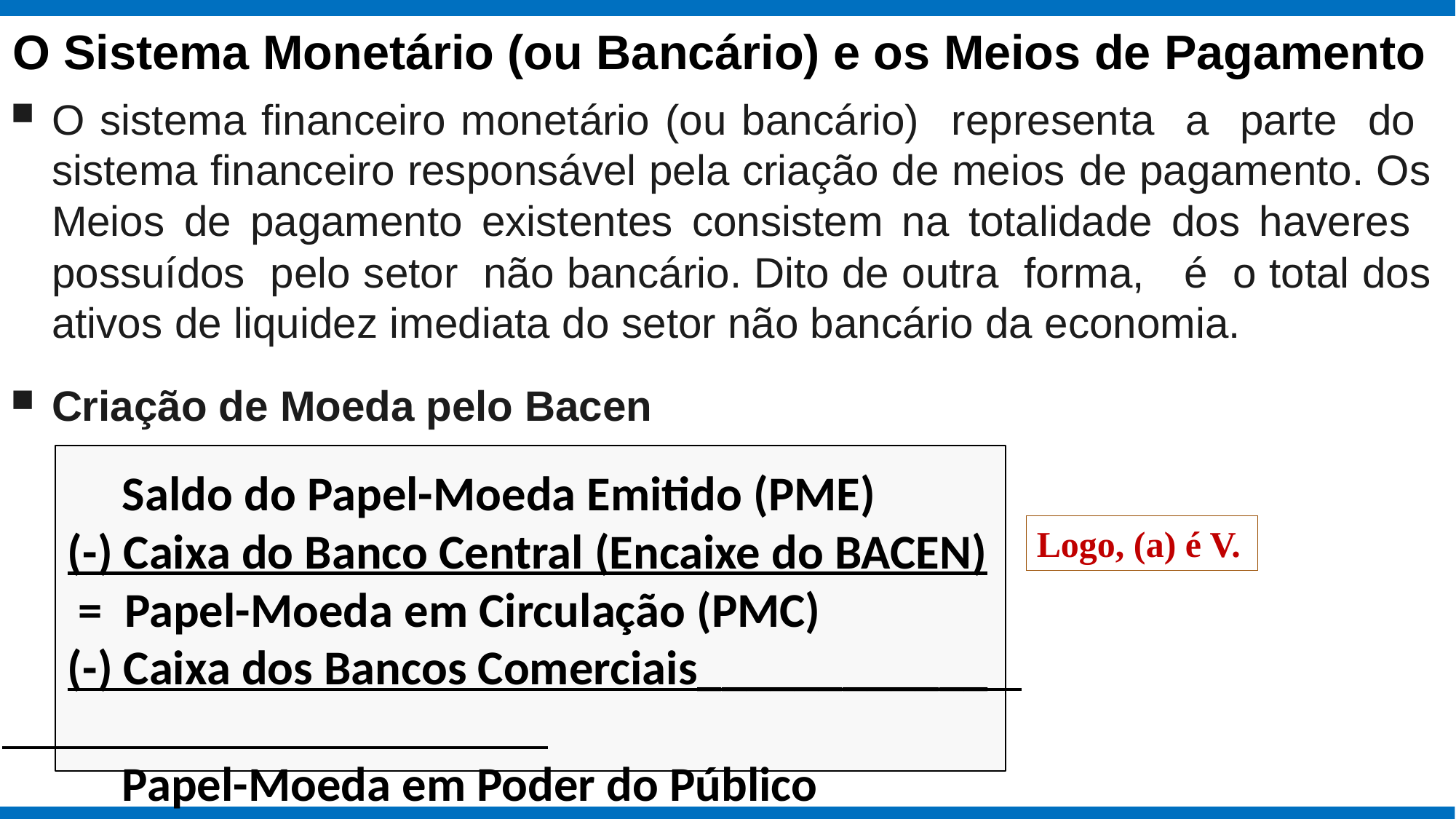

# O Sistema Monetário (ou Bancário) e os Meios de Pagamento
O sistema financeiro monetário (ou bancário)  representa  a  parte  do  sistema financeiro responsável pela criação de meios de pagamento. Os Meios de pagamento existentes consistem na totalidade dos haveres  possuídos  pelo setor  não bancário. Dito de outra  forma,   é  o total dos ativos de liquidez imediata do setor não bancário da economia.

Criação de Moeda pelo Bacen

           Saldo do Papel-Moeda Emitido (PME)
      (-) Caixa do Banco Central (Encaixe do BACEN)
       =  Papel-Moeda em Circulação (PMC)
      (-) Caixa dos Bancos Comerciais____________
           Papel-Moeda em Poder do Público

Logo, (a) é V.